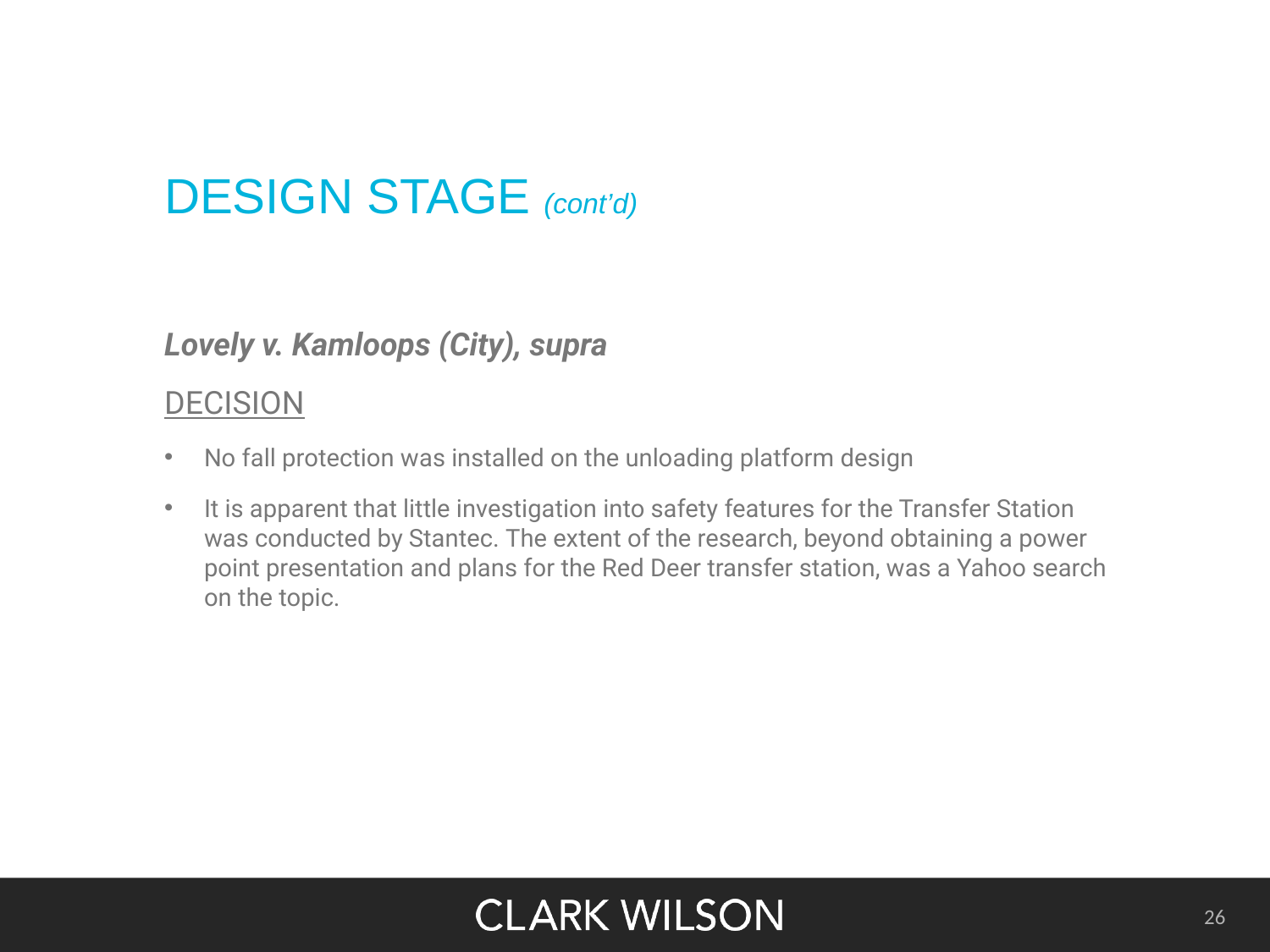

# DESIGN STAGE (cont’d)
Lovely v. Kamloops (City), supra
DECISION
No fall protection was installed on the unloading platform design
It is apparent that little investigation into safety features for the Transfer Station was conducted by Stantec. The extent of the research, beyond obtaining a power point presentation and plans for the Red Deer transfer station, was a Yahoo search on the topic.
26